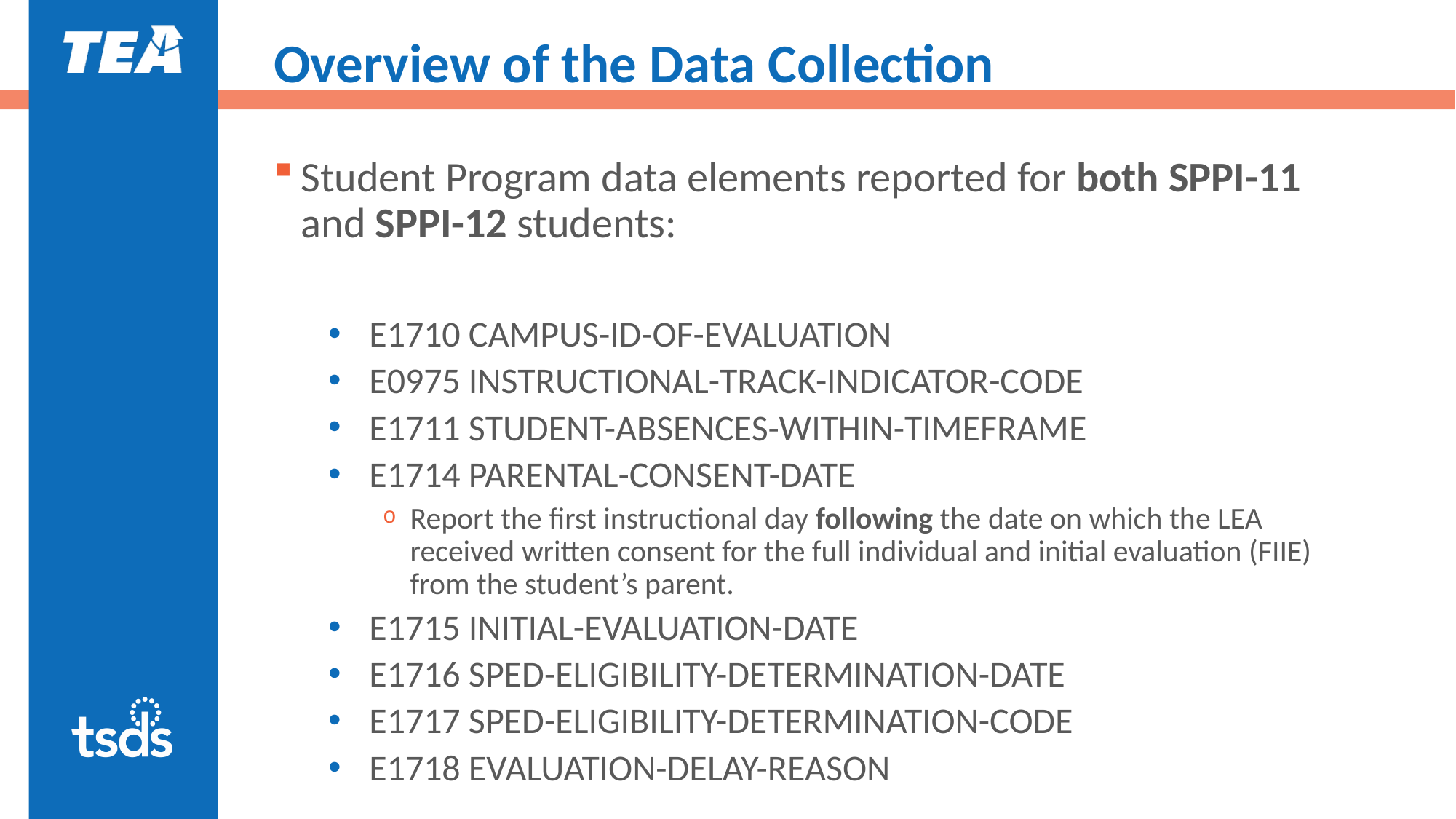

# Overview of the Data Collection
Student Program data elements reported for both SPPI-11 and SPPI-12 students:

E1710 CAMPUS-ID-OF-EVALUATION
E0975 INSTRUCTIONAL-TRACK-INDICATOR-CODE
E1711 STUDENT-ABSENCES-WITHIN-TIMEFRAME
E1714 PARENTAL-CONSENT-DATE
Report the first instructional day following the date on which the LEA received written consent for the full individual and initial evaluation (FIIE) from the student’s parent.
E1715 INITIAL-EVALUATION-DATE
E1716 SPED-ELIGIBILITY-DETERMINATION-DATE
E1717 SPED-ELIGIBILITY-DETERMINATION-CODE
E1718 EVALUATION-DELAY-REASON